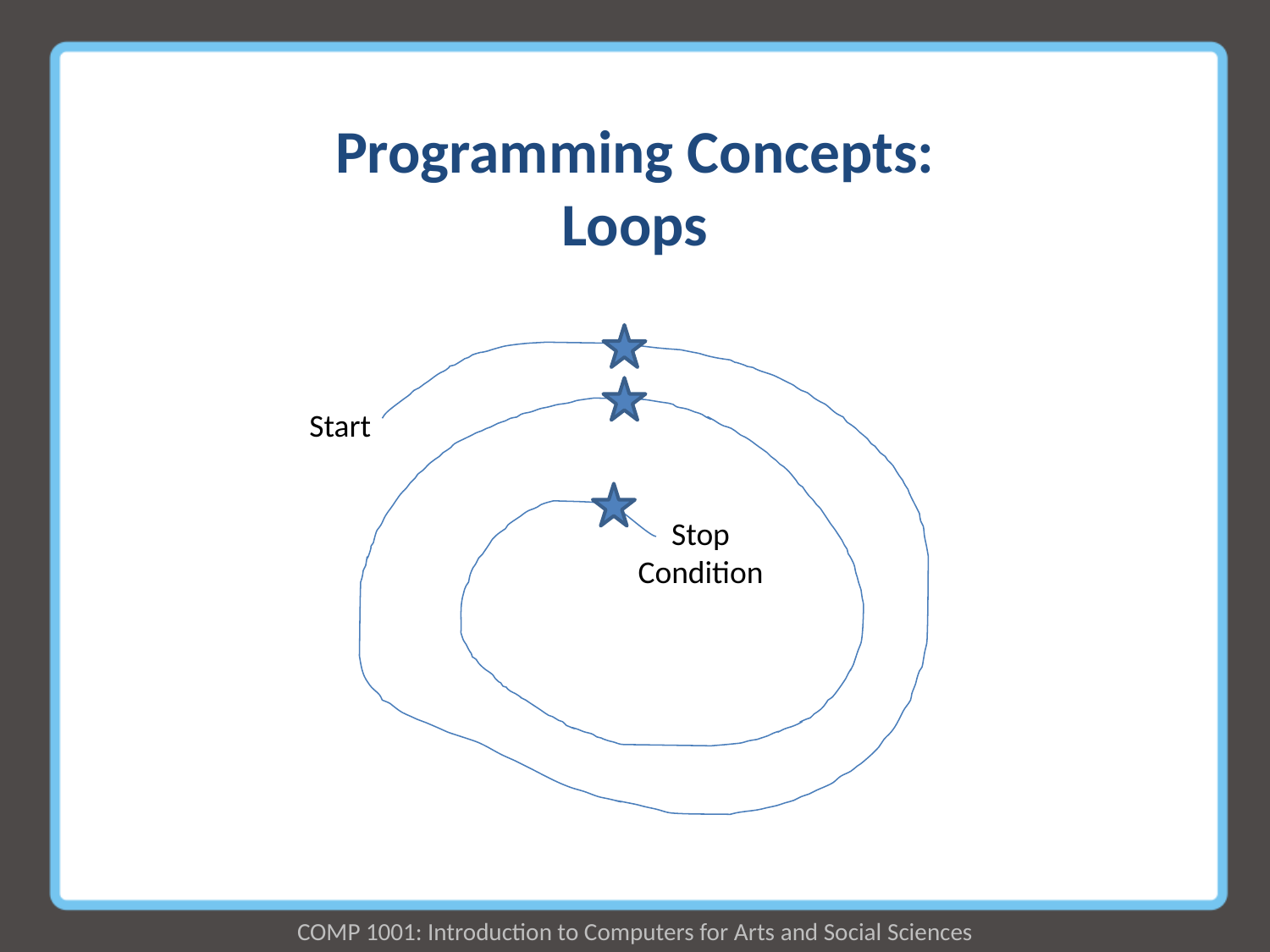

# Programming Concepts: Loops

Start

Stop
Condition